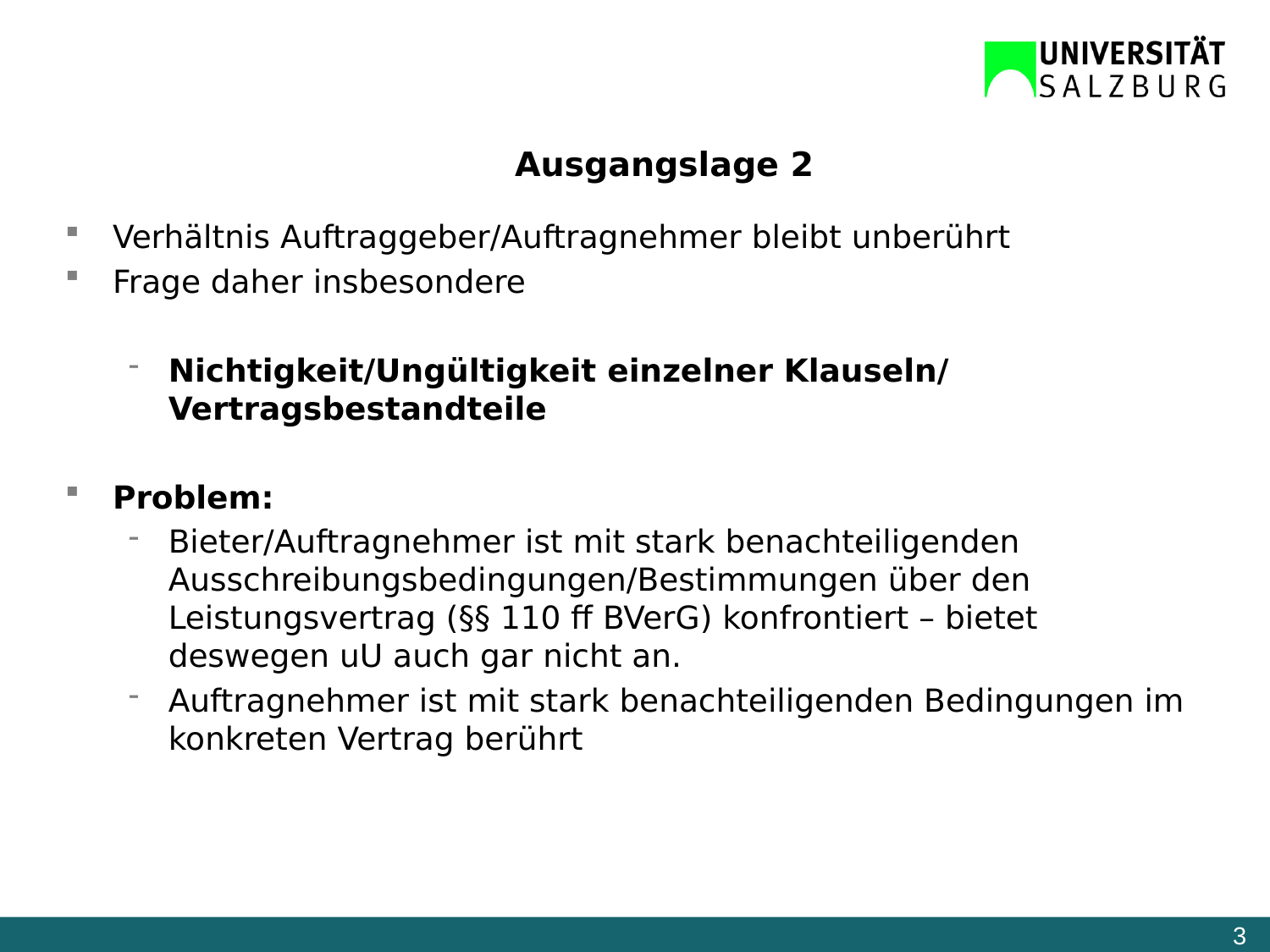

Ausgangslage 2

Verhältnis Auftraggeber/Auftragnehmer bleibt unberührt
Frage daher insbesondere

Nichtigkeit/Ungültigkeit einzelner Klauseln/ Vertragsbestandteile

Problem:
Bieter/Auftragnehmer ist mit stark benachteiligenden Ausschreibungsbedingungen/Bestimmungen über den Leistungsvertrag (§§ 110 ff BVerG) konfrontiert – bietet deswegen uU auch gar nicht an.
Auftragnehmer ist mit stark benachteiligenden Bedingungen im konkreten Vertrag berührt

3